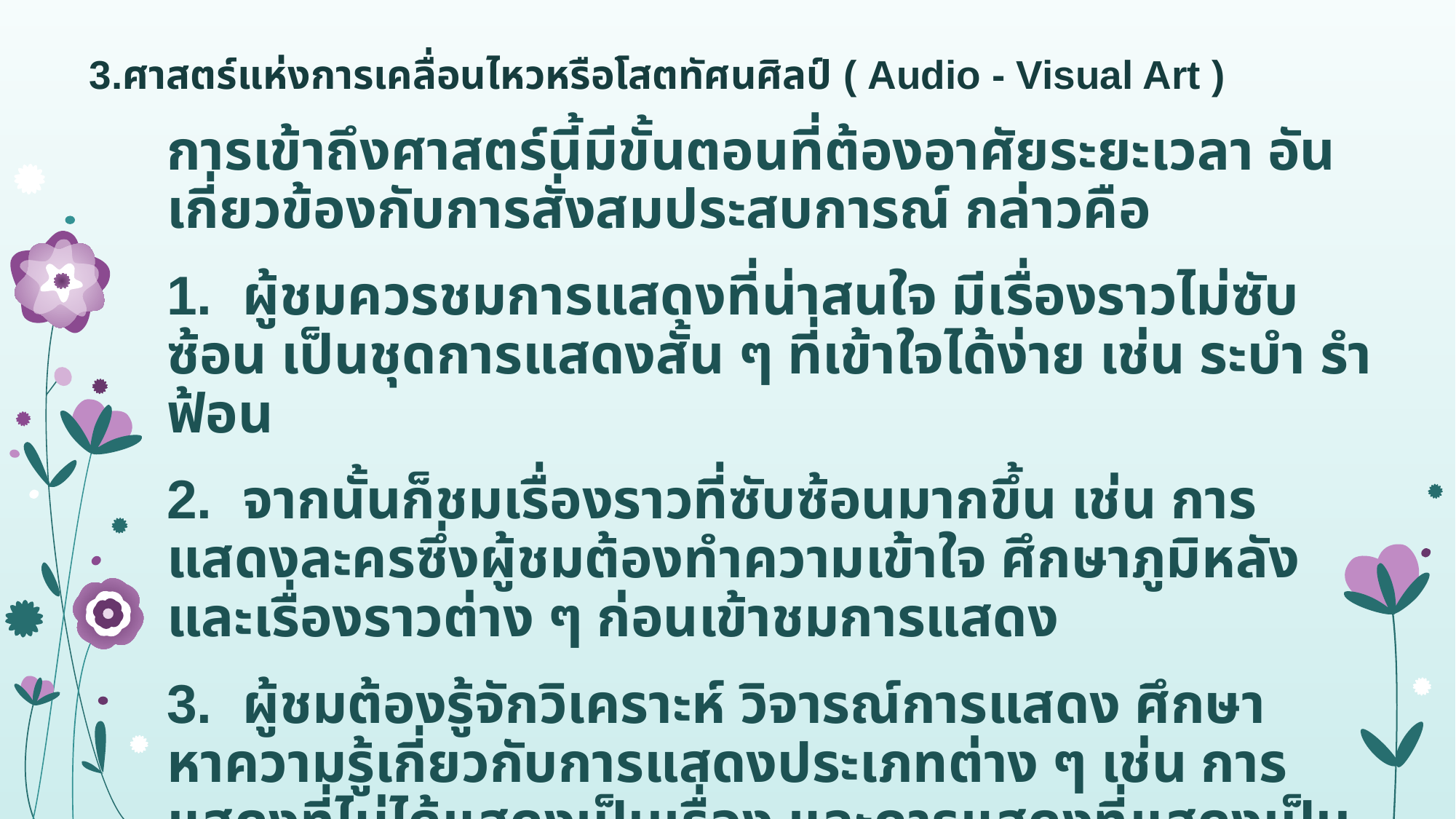

# 3.ศาสตร์แห่งการเคลื่อนไหวหรือโสตทัศนศิลป์ ( Audio - Visual Art )
	การเข้าถึงศาสตร์นี้มีขั้นตอนที่ต้องอาศัยระยะเวลา อันเกี่ยวข้องกับการสั่งสมประสบการณ์ กล่าวคือ
	1.  ผู้ชมควรชมการแสดงที่น่าสนใจ มีเรื่องราวไม่ซับซ้อน เป็นชุดการแสดงสั้น ๆ ที่เข้าใจได้ง่าย เช่น ระบำ รำ ฟ้อน
	2.  จากนั้นก็ชมเรื่องราวที่ซับซ้อนมากขึ้น เช่น การแสดงละครซึ่งผู้ชมต้องทำความเข้าใจ ศึกษาภูมิหลังและเรื่องราวต่าง ๆ ก่อนเข้าชมการแสดง
	3.  ผู้ชมต้องรู้จักวิเคราะห์ วิจารณ์การแสดง ศึกษาหาความรู้เกี่ยวกับการแสดงประเภทต่าง ๆ เช่น การแสดงที่ไม่ได้แสดงเป็นเรื่อง และการแสดงที่แสดงเป็นเรื่อง